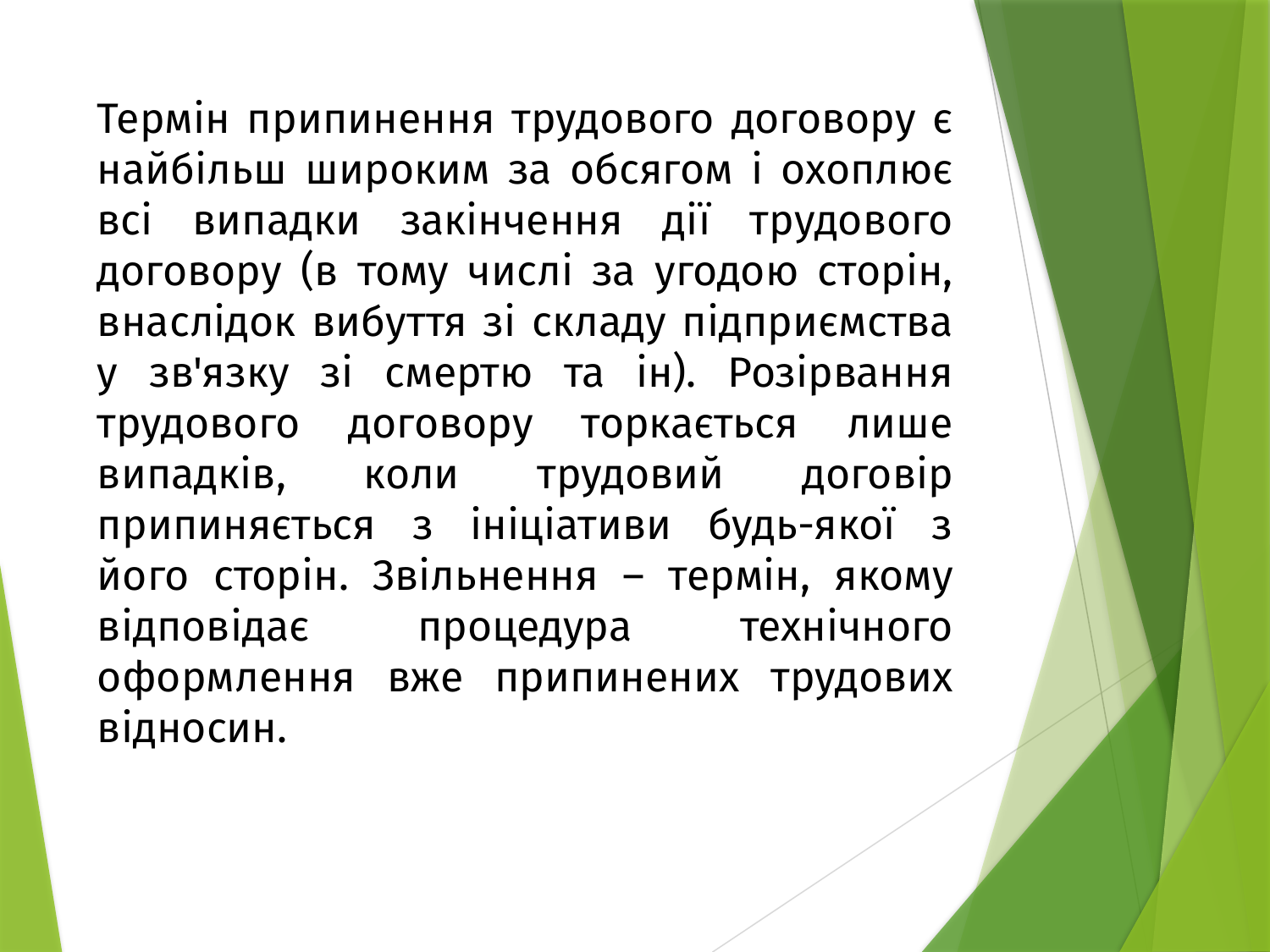

# Термін припинення трудового договору є найбільш широким за обсягом і охоплює всі випадки закінчення дії трудового договору (в тому числі за угодою сторін, внаслідок вибуття зі складу підприємства у зв'язку зі смертю та ін). Розірвання трудового договору торкається лише випадків, коли трудовий договір припиняється з ініціативи будь-якої з його сторін. Звільнення – термін, якому відповідає процедура технічного оформлення вже припинених трудових відносин.